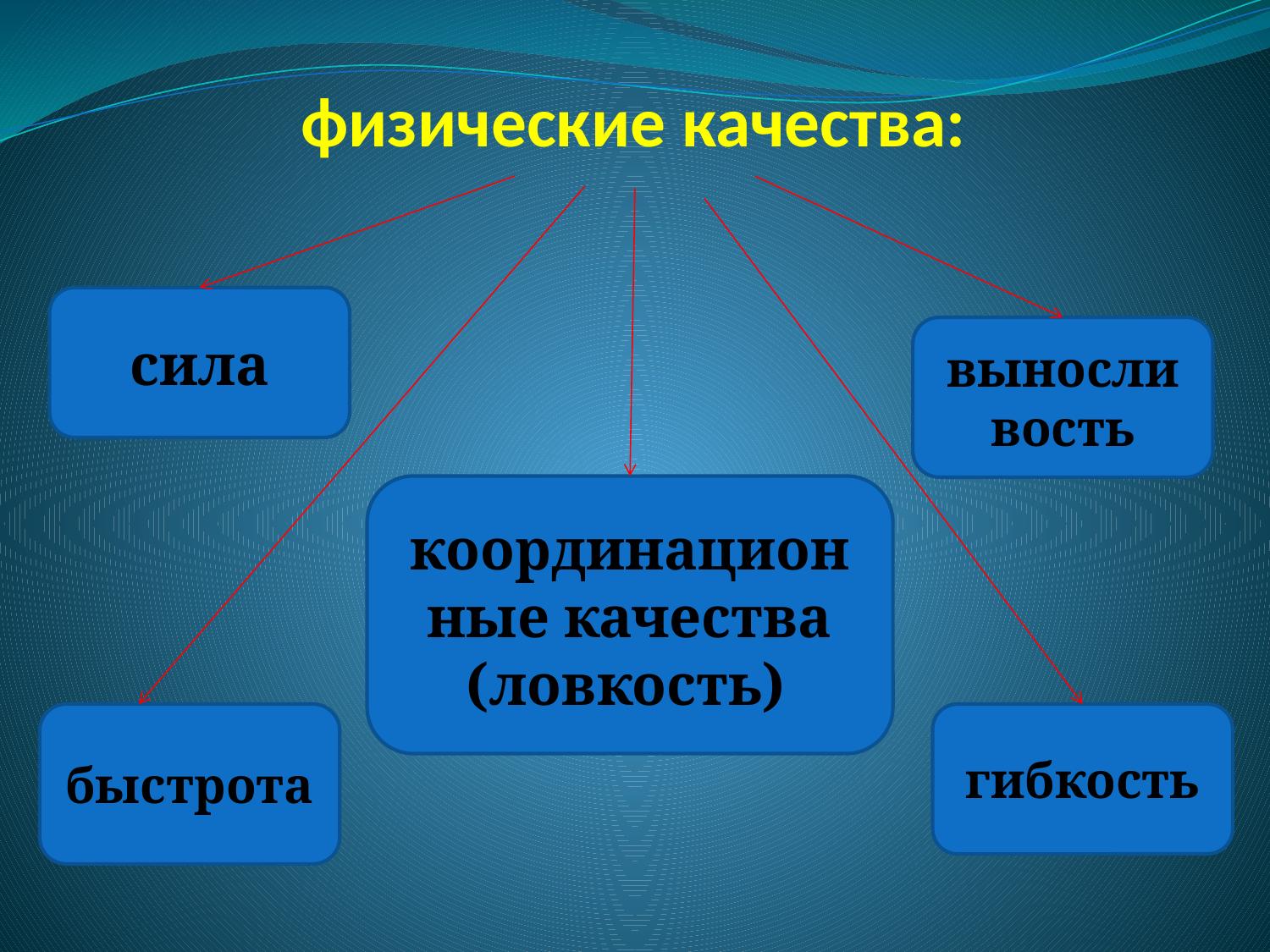

# физические качества:
сила
выносливость
координационные качества (ловкость)
быстрота
гибкость